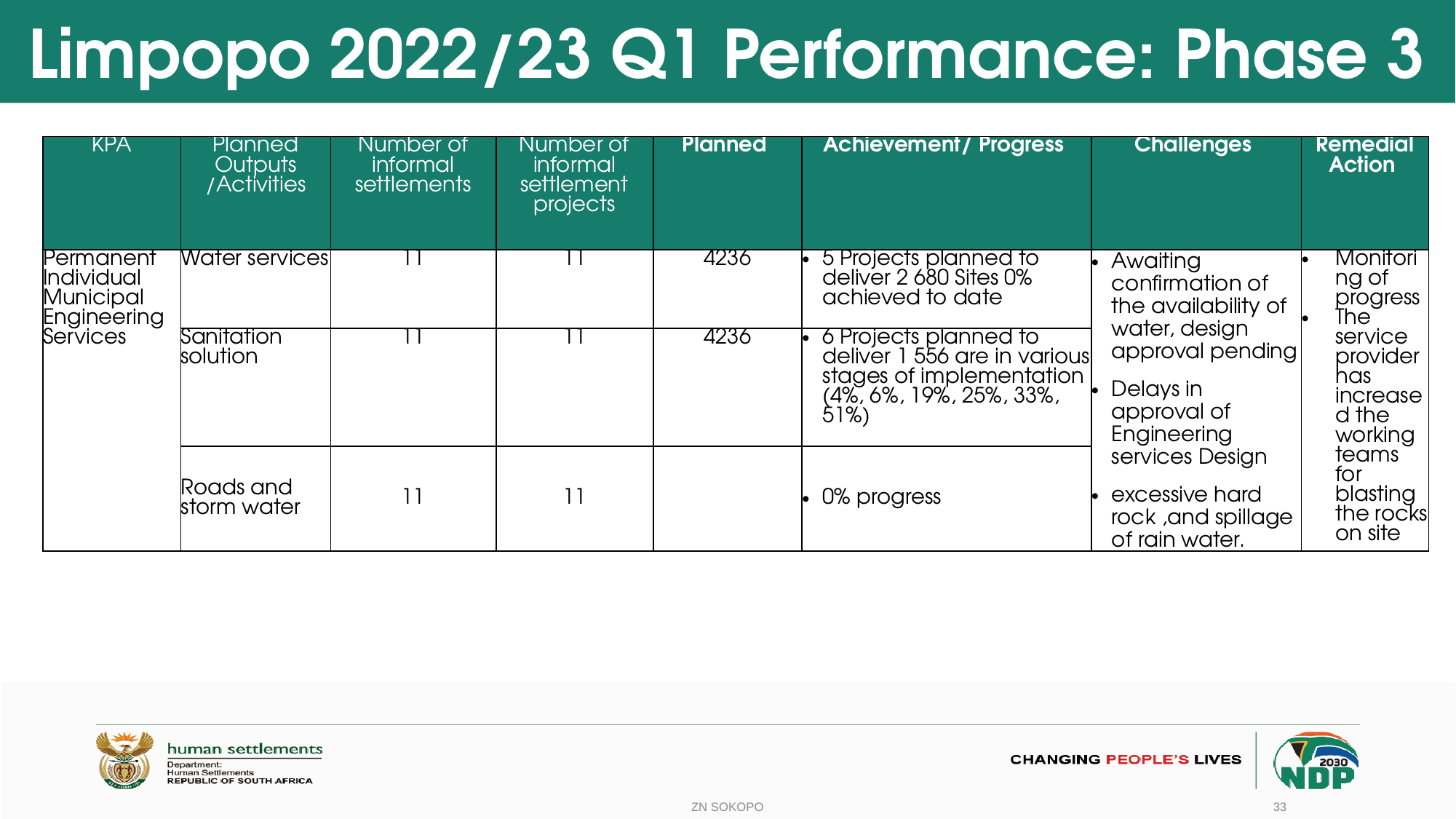

# Limpopo 2022/23 Q1 Performance: Phase 3
| KPA | Planned Outputs /Activities | Number of informal settlements | Number of informal settlement projects | Planned | Achievement/ Progress | Challenges | Remedial Action |
| --- | --- | --- | --- | --- | --- | --- | --- |
| Permanent Individual Municipal Engineering Services | Water services | 11 | 11 | 4236 | 5 Projects planned to deliver 2 680 Sites 0% achieved to date | Awaiting confirmation of the availability of water, design approval pending Delays in approval of Engineering services Design excessive hard rock ,and spillage of rain water. | Monitoring of progress The service provider has increased the working teams for blasting the rocks on site |
|  | Sanitation solution | 11 | 11 | 4236 | 6 Projects planned to deliver 1 556 are in various stages of implementation (4%, 6%, 19%, 25%, 33%, 51%) |  | None provided |
|  | Roads and storm water | 11 | 11 |  | 0% progress |  | None provided |
ZN SOKOPO
33